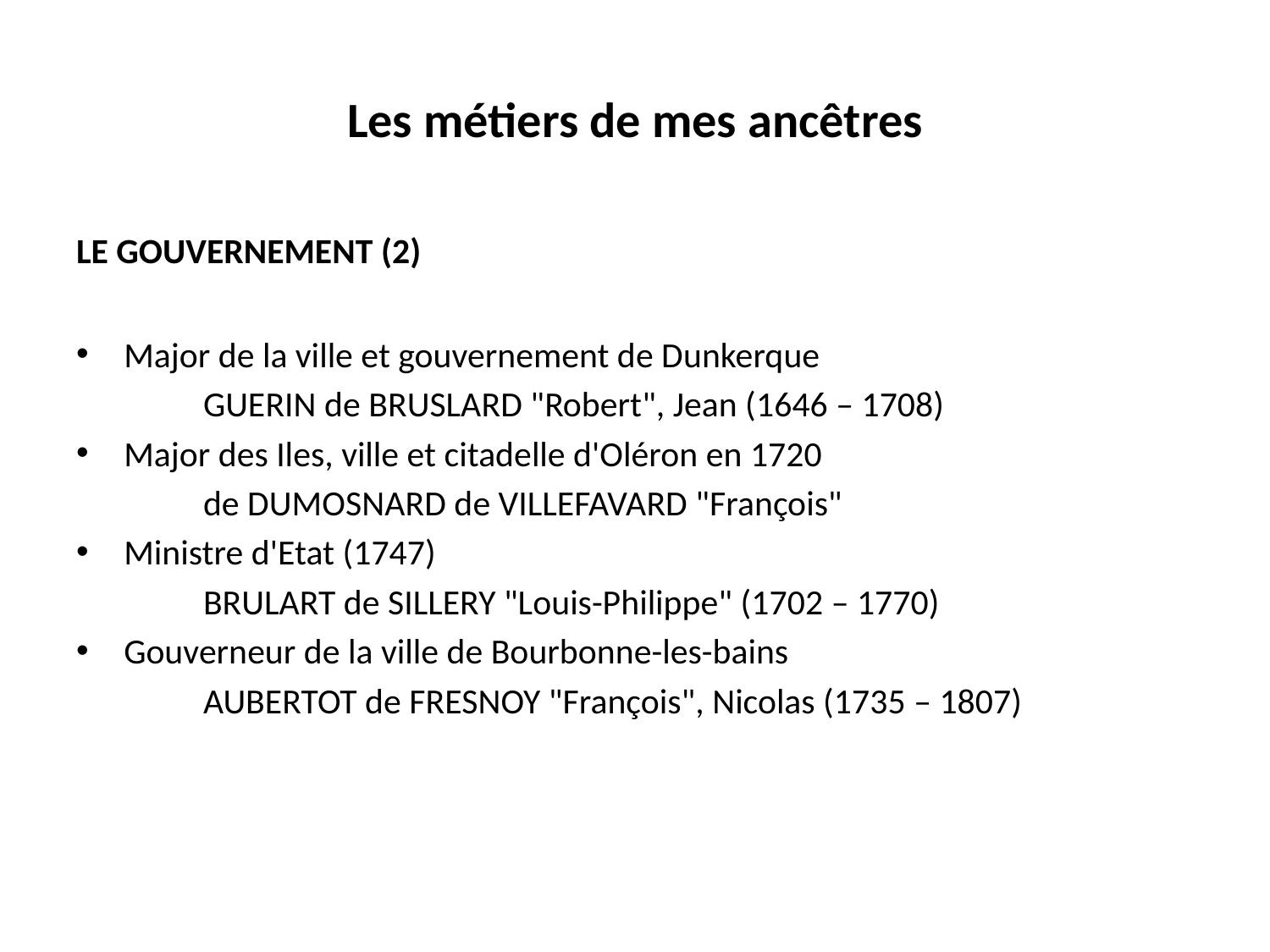

# Les métiers de mes ancêtres
LE GOUVERNEMENT (2)

Major de la ville et gouvernement de Dunkerque
       	GUERIN de BRUSLARD "Robert", Jean (1646 – 1708)
Major des Iles, ville et citadelle d'Oléron en 1720
	de DUMOSNARD de VILLEFAVARD "François"
Ministre d'Etat (1747)
 	BRULART de SILLERY "Louis-Philippe" (1702 – 1770)
Gouverneur de la ville de Bourbonne-les-bains
	AUBERTOT de FRESNOY "François", Nicolas (1735 – 1807)